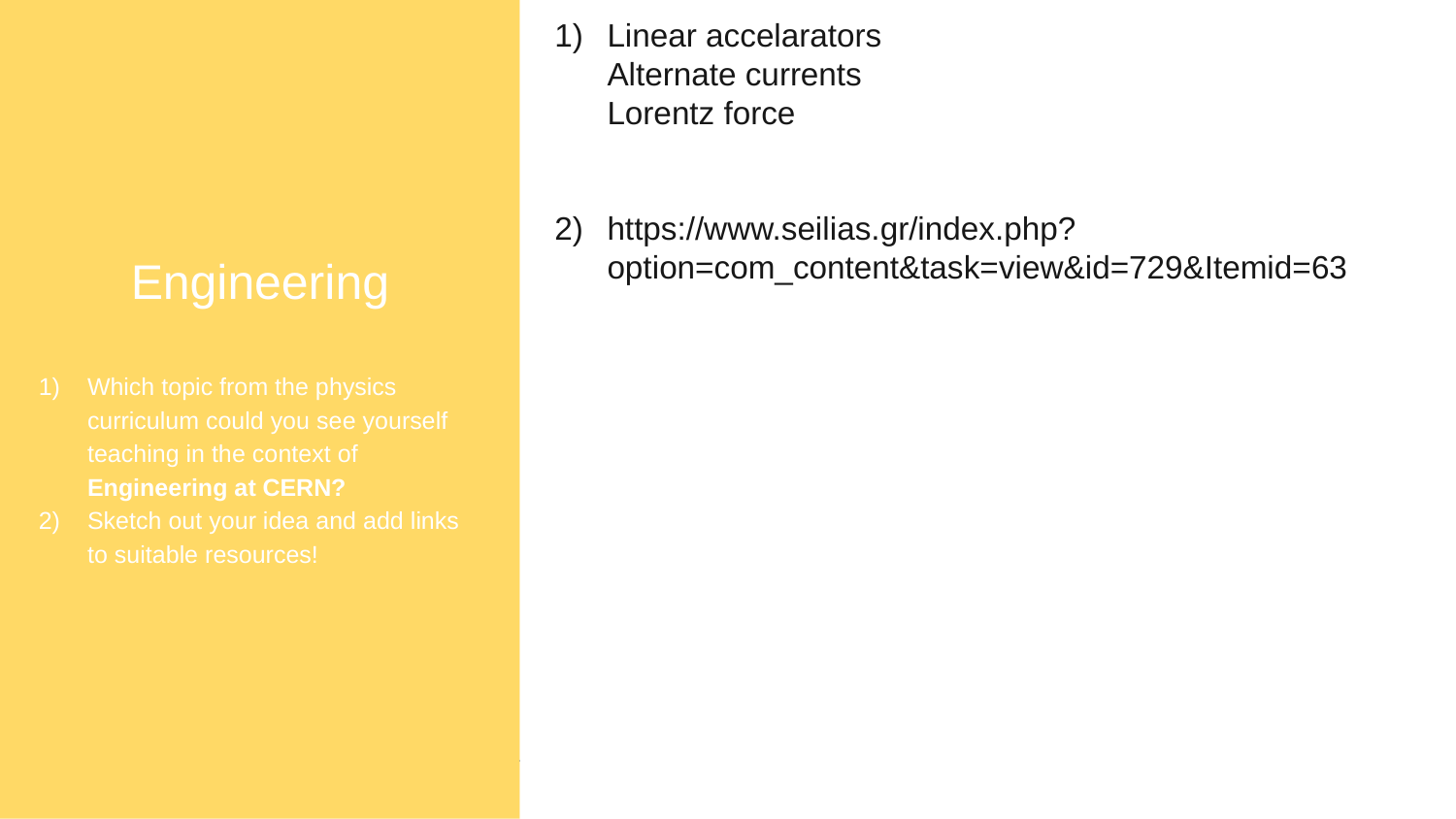

Engineering

Which topic from the physics curriculum could you see yourself teaching in the context of Engineering at CERN?
Sketch out your idea and add links to suitable resources!
Linear accelarators
Alternate currents
Lorentz force

https://www.seilias.gr/index.php?option=com_content&task=view&id=729&Itemid=63